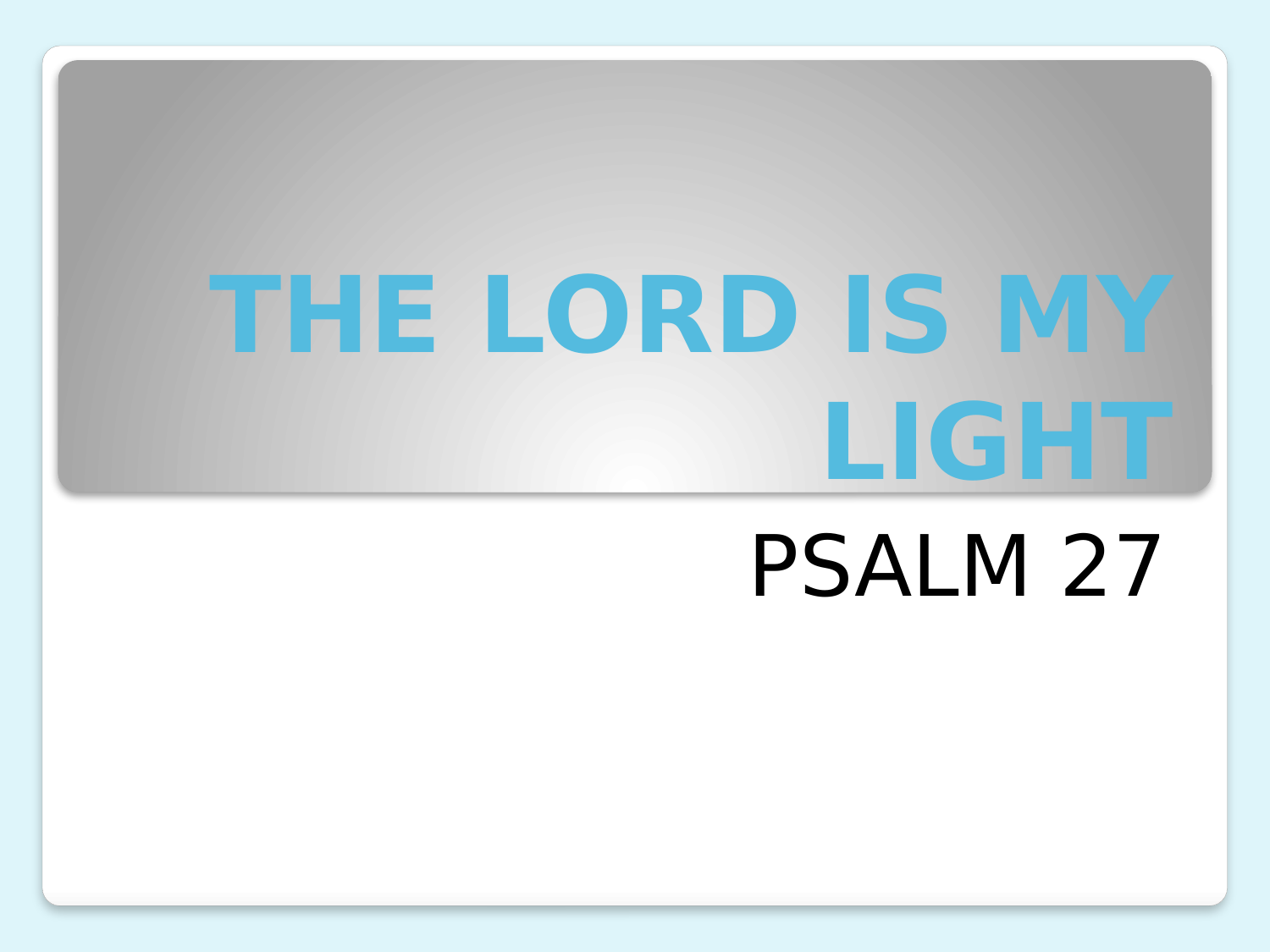

# THE LORD IS MY LIGHT
PSALM 27